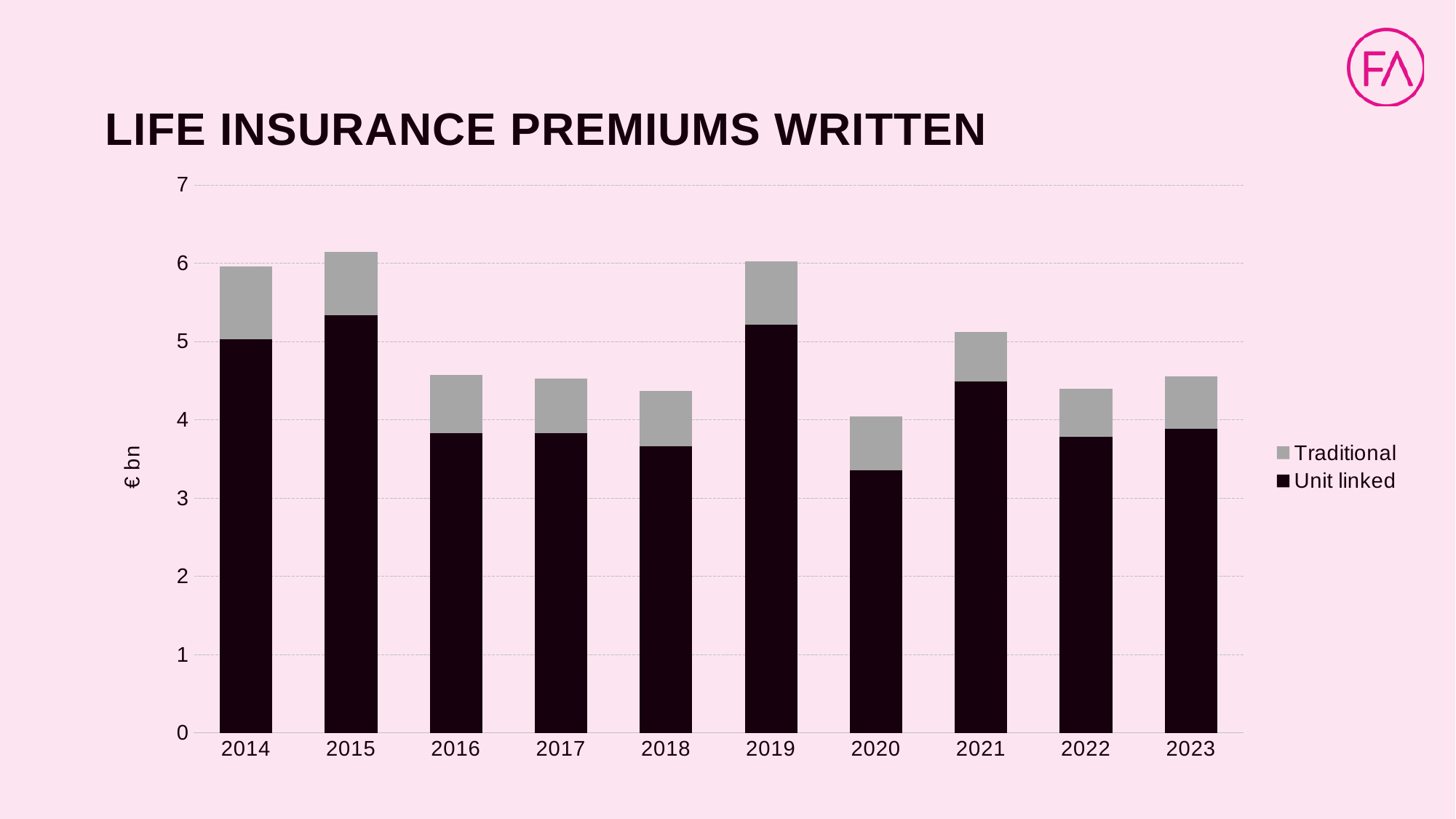

# LIFE INSURANCE PREMIUMS WRITTEN

### Chart

| Category | Unit linked | Traditional |
|---|---|---|
| 2014 | 5.022 | 0.931 |
| 2015 | 5.334 | 0.808 |
| 2016 | 3.828 | 0.745 |
| 2017 | 3.826 | 0.701 |
| 2018 | 3.656 | 0.709 |
| 2019 | 5.215 | 0.805 |
| 2020 | 3.35 | 0.687 |
| 2021 | 4.483 | 0.633 |
| 2022 | 3.778 | 0.619 |
| 2023 | 3.882 | 0.673 |